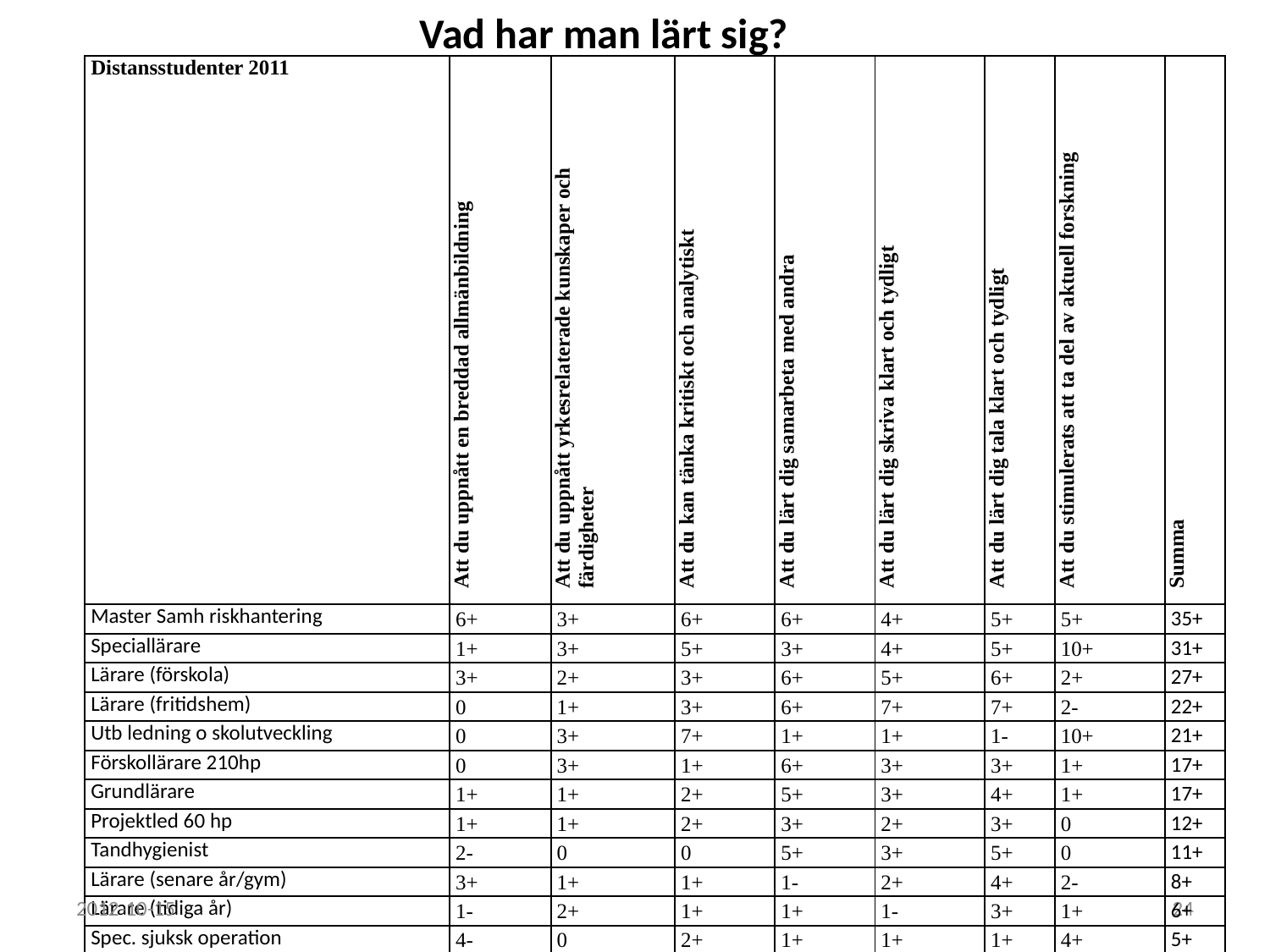

Vad har man lärt sig?
| Distansstudenter 2011 | Att du uppnått en breddad allmänbildning | Att du uppnått yrkesrelaterade kunskaper och färdigheter | Att du kan tänka kritiskt och analytiskt | Att du lärt dig samarbeta med andra | Att du lärt dig skriva klart och tydligt | Att du lärt dig tala klart och tydligt | Att du stimulerats att ta del av aktuell forskning | Summa |
| --- | --- | --- | --- | --- | --- | --- | --- | --- |
| Master Samh riskhantering | 6+ | 3+ | 6+ | 6+ | 4+ | 5+ | 5+ | 35+ |
| Speciallärare | 1+ | 3+ | 5+ | 3+ | 4+ | 5+ | 10+ | 31+ |
| Lärare (förskola) | 3+ | 2+ | 3+ | 6+ | 5+ | 6+ | 2+ | 27+ |
| Lärare (fritidshem) | 0 | 1+ | 3+ | 6+ | 7+ | 7+ | 2- | 22+ |
| Utb ledning o skolutveckling | 0 | 3+ | 7+ | 1+ | 1+ | 1- | 10+ | 21+ |
| Förskollärare 210hp | 0 | 3+ | 1+ | 6+ | 3+ | 3+ | 1+ | 17+ |
| Grundlärare | 1+ | 1+ | 2+ | 5+ | 3+ | 4+ | 1+ | 17+ |
| Projektled 60 hp | 1+ | 1+ | 2+ | 3+ | 2+ | 3+ | 0 | 12+ |
| Tandhygienist | 2- | 0 | 0 | 5+ | 3+ | 5+ | 0 | 11+ |
| Lärare (senare år/gym) | 3+ | 1+ | 1+ | 1- | 2+ | 4+ | 2- | 8+ |
| Lärare (tidiga år) | 1- | 2+ | 1+ | 1+ | 1- | 3+ | 1+ | 6+ |
| Spec. sjuksk operation | 4- | 0 | 2+ | 1+ | 1+ | 1+ | 4+ | 5+ |
| Biologi programmet | 2- | 3+ | 2+ | 0 | 2+ | 4- | 4+ | 5+ |
| Uppdragsutbildning | 0 | 1+ | 1- | 2+ | 2- | 0 | 3+ | 3+ |
| Biovetenskap, Receptarie | 1+ | 0 | 1+ | 2+ | 0 | 1+ | 3- | 2+ |
| Master Vård o stöd, KBT | 1- | 1+ | 0 | 1+ | 2- | 3+ | 1- | 1+ |
| Annat | 0 | 0 | 0 | 0 | 1- | 1- | 1- | 3- |
| Spec. sjuksk distrikt | 4- | 1- | 0 | 0 | 3+ | 0 | 0 | 2- |
| IT, projektled o affärssystem | 0 | 1- | 1- | 3+ | 1- | 0 | 4- | 4- |
| Spec. sjuksk intensiv | 4- | 0 | 3- | 0 | 0 | 1+ | 0 | 6- |
| Kompl lärare yrkesämnen | 1- | 3- | 1- | 0 | 0 | 0 | 2- | 7- |
| Komp lärare allmänna ämnen | 1- | 2- | 3- | 4- | 3- | 2- | 1- | 16- |
| Fristående kurser | 0 | 1- | 2- | 5- | 3- | 5- | 1- | 17- |
2012-10-15
24